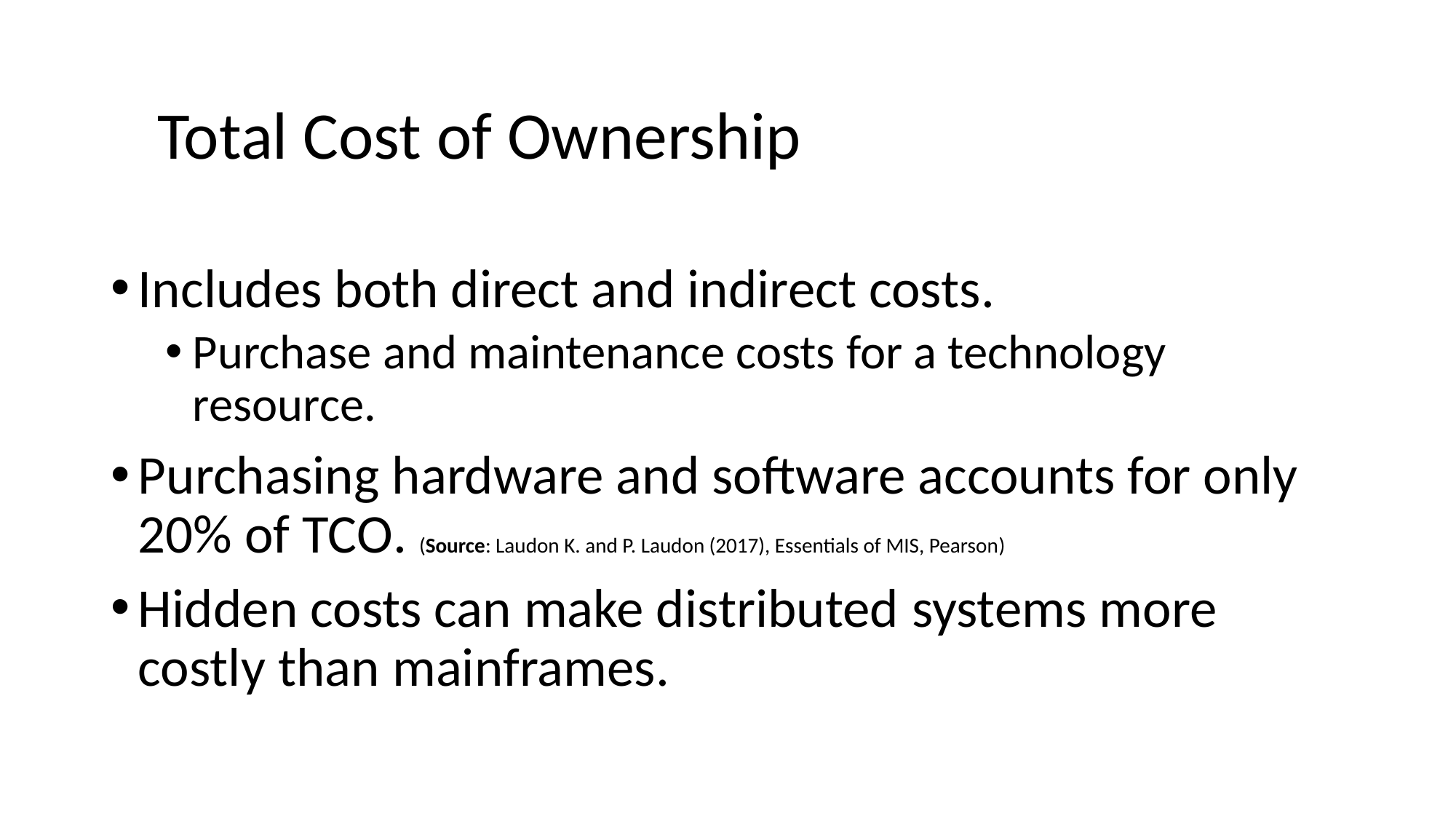

# Managing Hardware and Software Assets
Total Cost of Ownership

Includes both direct and indirect costs.
Purchase and maintenance costs for a technology resource.
Purchasing hardware and software accounts for only 20% of TCO. (Source: Laudon K. and P. Laudon (2017), Essentials of MIS, Pearson)
Hidden costs can make distributed systems more costly than mainframes.